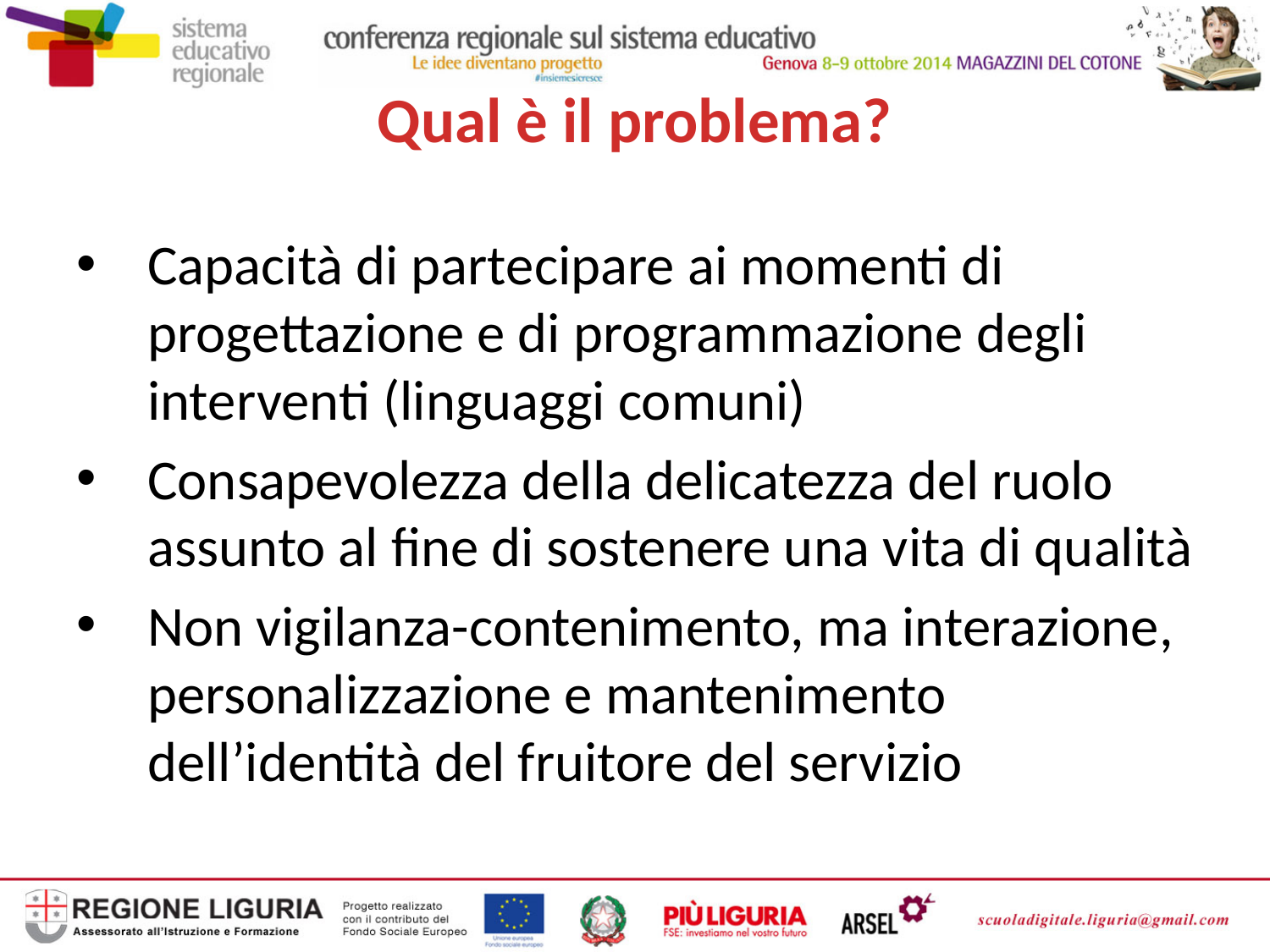

# Qual è il problema?
Capacità di partecipare ai momenti di progettazione e di programmazione degli interventi (linguaggi comuni)
Consapevolezza della delicatezza del ruolo assunto al fine di sostenere una vita di qualità
Non vigilanza-contenimento, ma interazione, personalizzazione e mantenimento dell’identità del fruitore del servizio